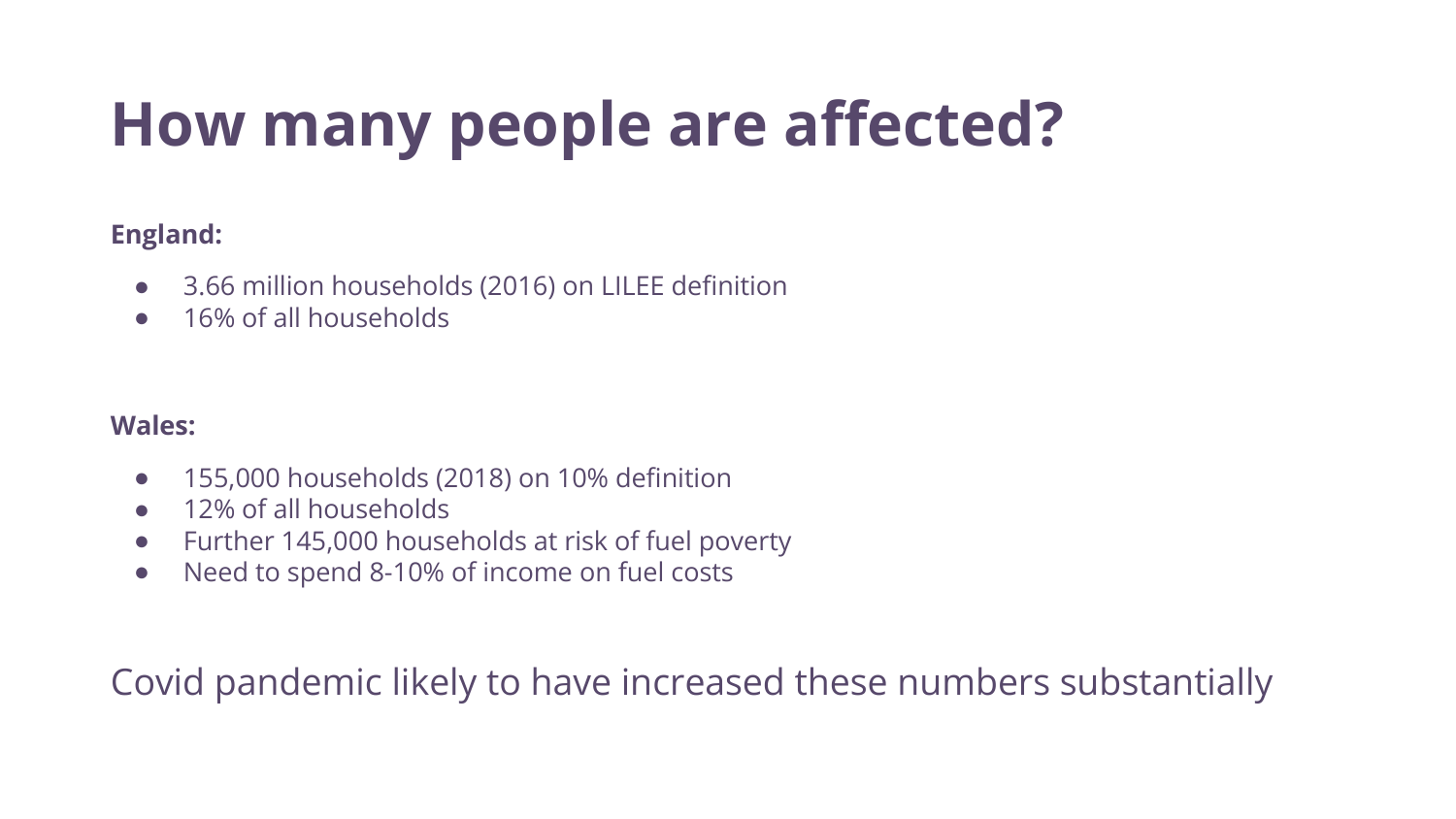

# How many people are affected?

England:
3.66 million households (2016) on LILEE definition
16% of all households

Wales:
155,000 households (2018) on 10% definition
12% of all households
Further 145,000 households at risk of fuel poverty
Need to spend 8-10% of income on fuel costs

Covid pandemic likely to have increased these numbers substantially